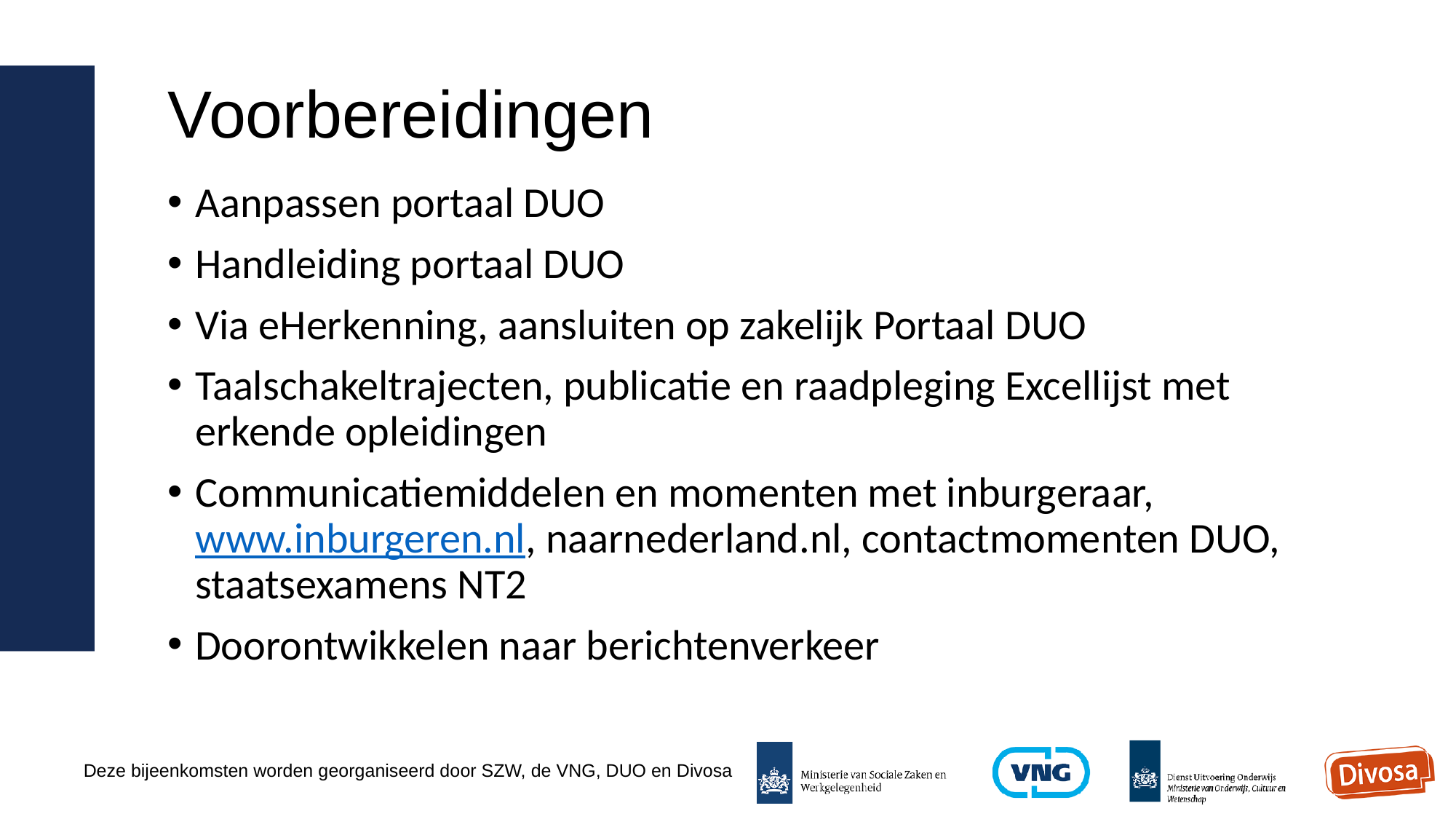

# Voorbereidingen
Aanpassen portaal DUO
Handleiding portaal DUO
Via eHerkenning, aansluiten op zakelijk Portaal DUO
Taalschakeltrajecten, publicatie en raadpleging Excellijst met erkende opleidingen
Communicatiemiddelen en momenten met inburgeraar, www.inburgeren.nl, naarnederland.nl, contactmomenten DUO, staatsexamens NT2
Doorontwikkelen naar berichtenverkeer